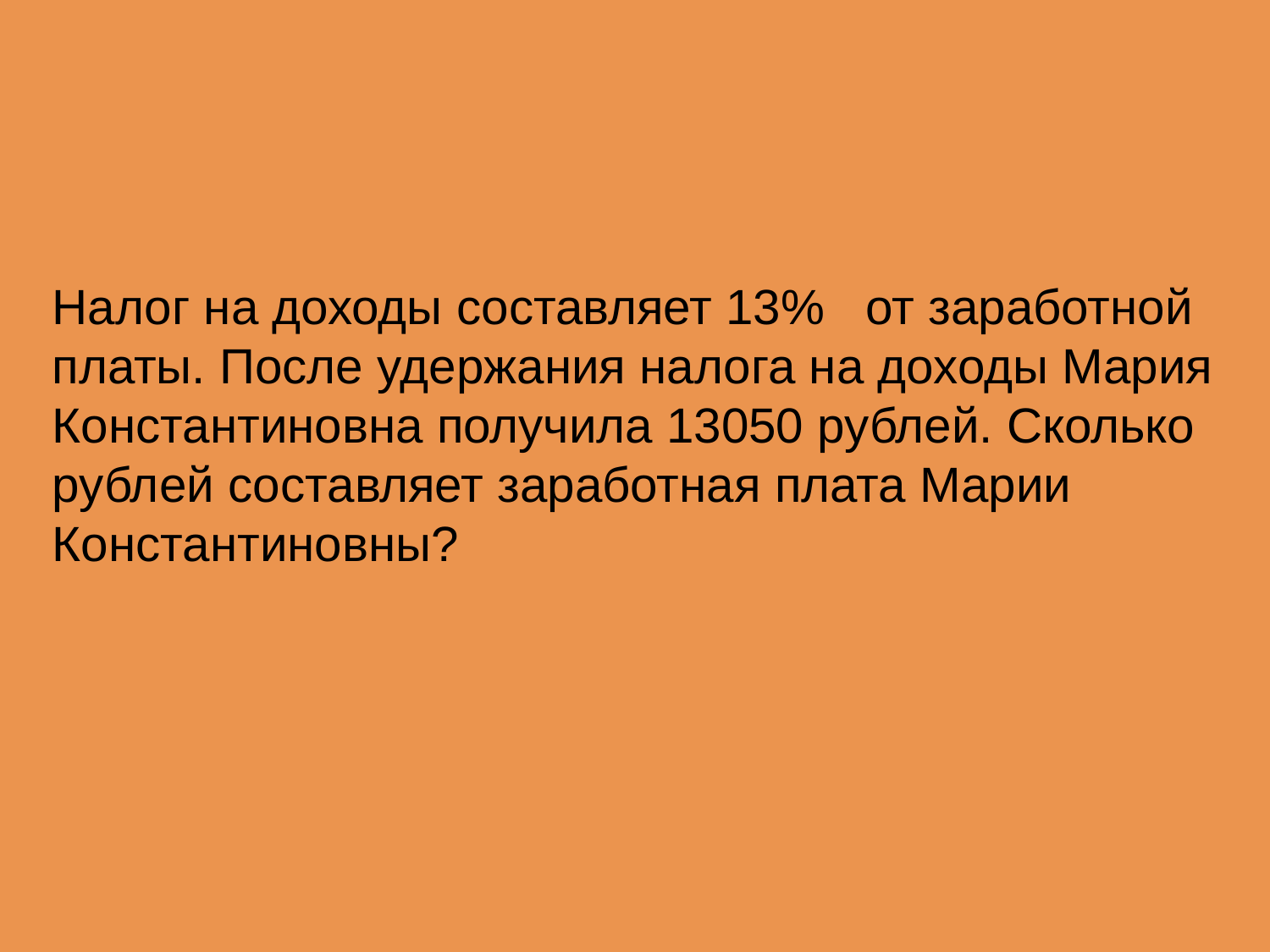

Налог на доходы составляет 13%   от заработной платы. После удержания налога на доходы Мария Константиновна получила 13050 рублей. Сколько рублей составляет заработная плата Марии Константиновны?